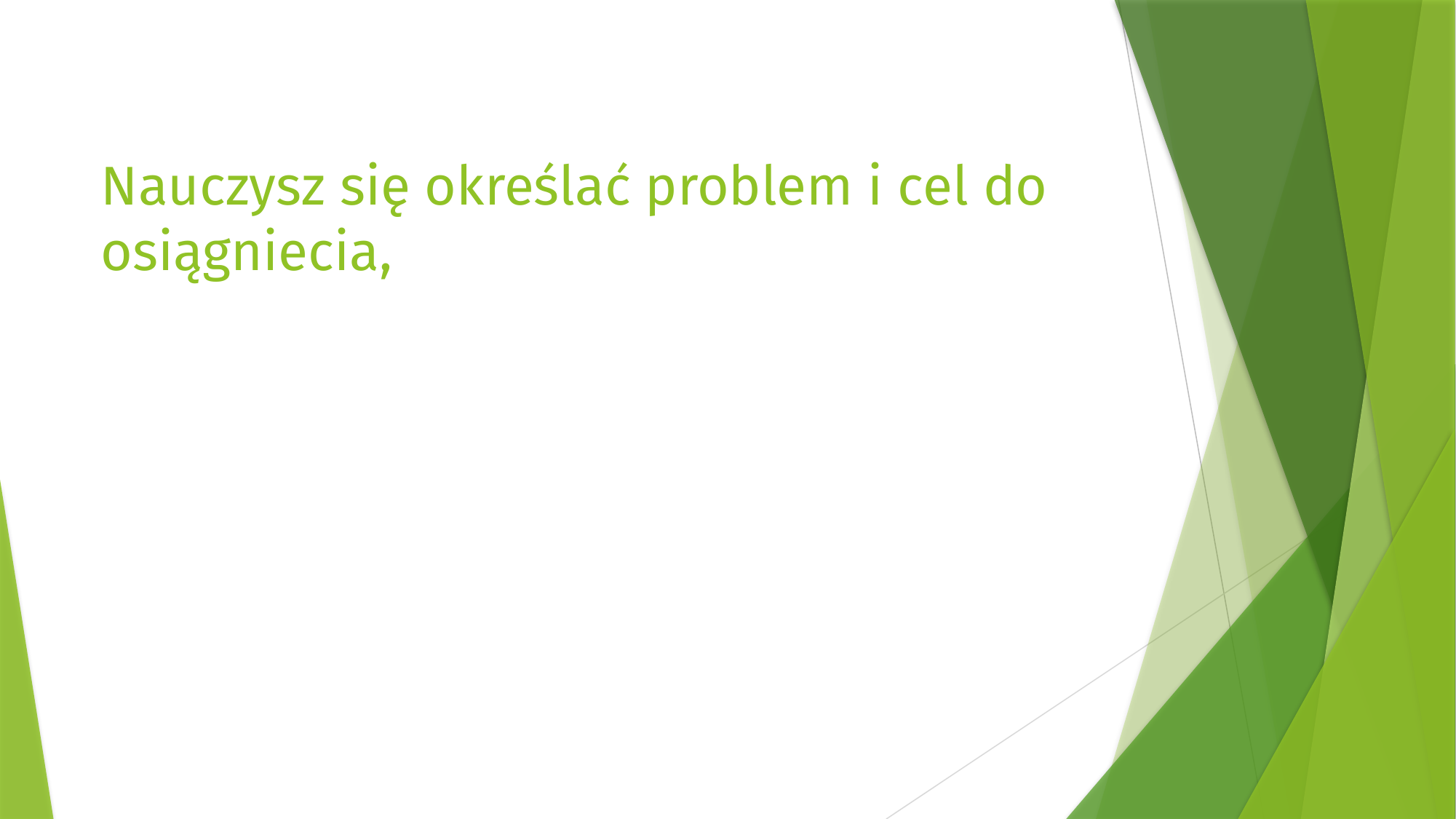

# Nauczysz się określać problem i cel do osiągniecia,